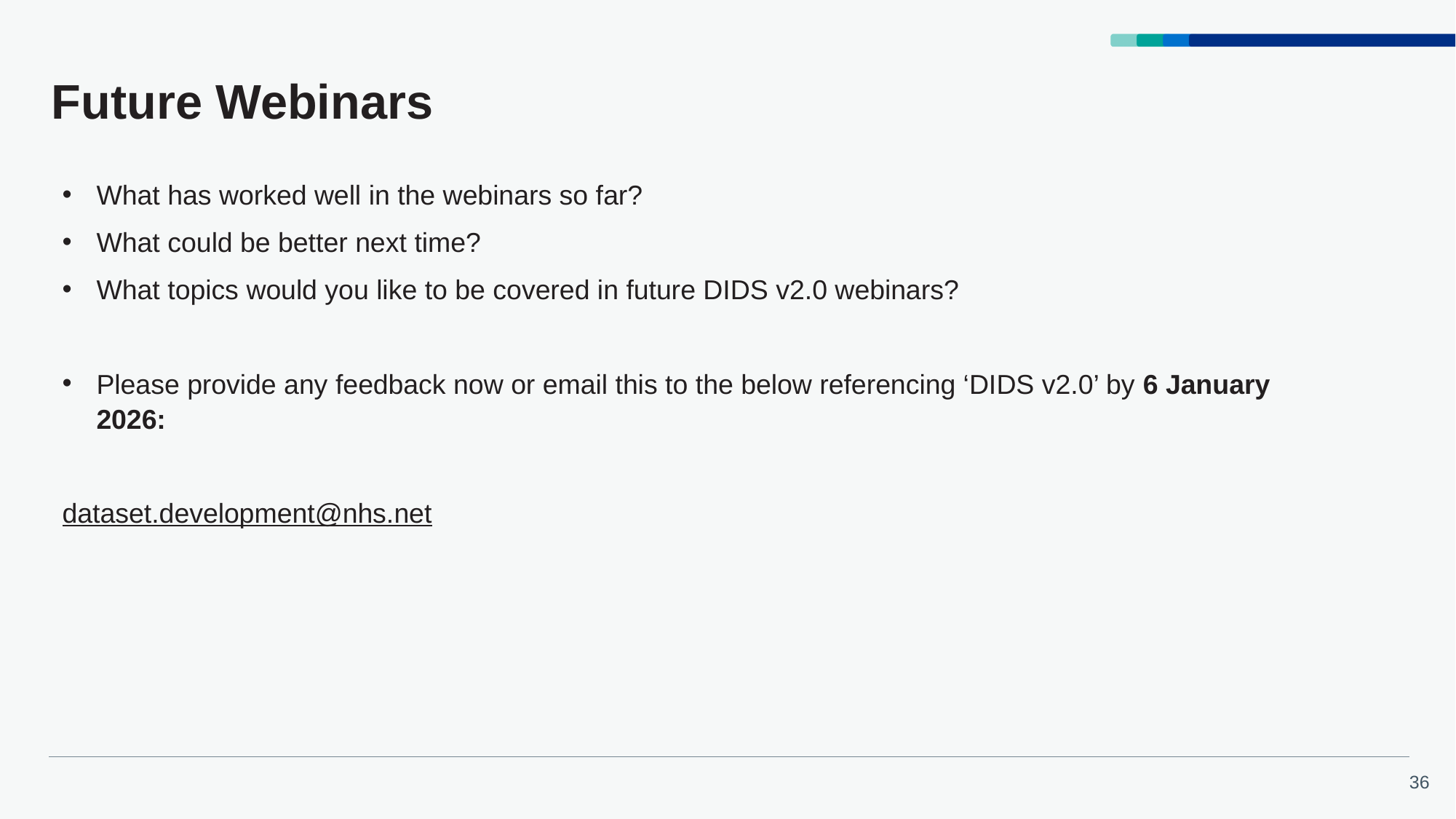

# Future Webinars
What has worked well in the webinars so far?
What could be better next time?
What topics would you like to be covered in future DIDS v2.0 webinars?

Please provide any feedback now or email this to the below referencing ‘DIDS v2.0’ by 6 January 2026:

dataset.development@nhs.net